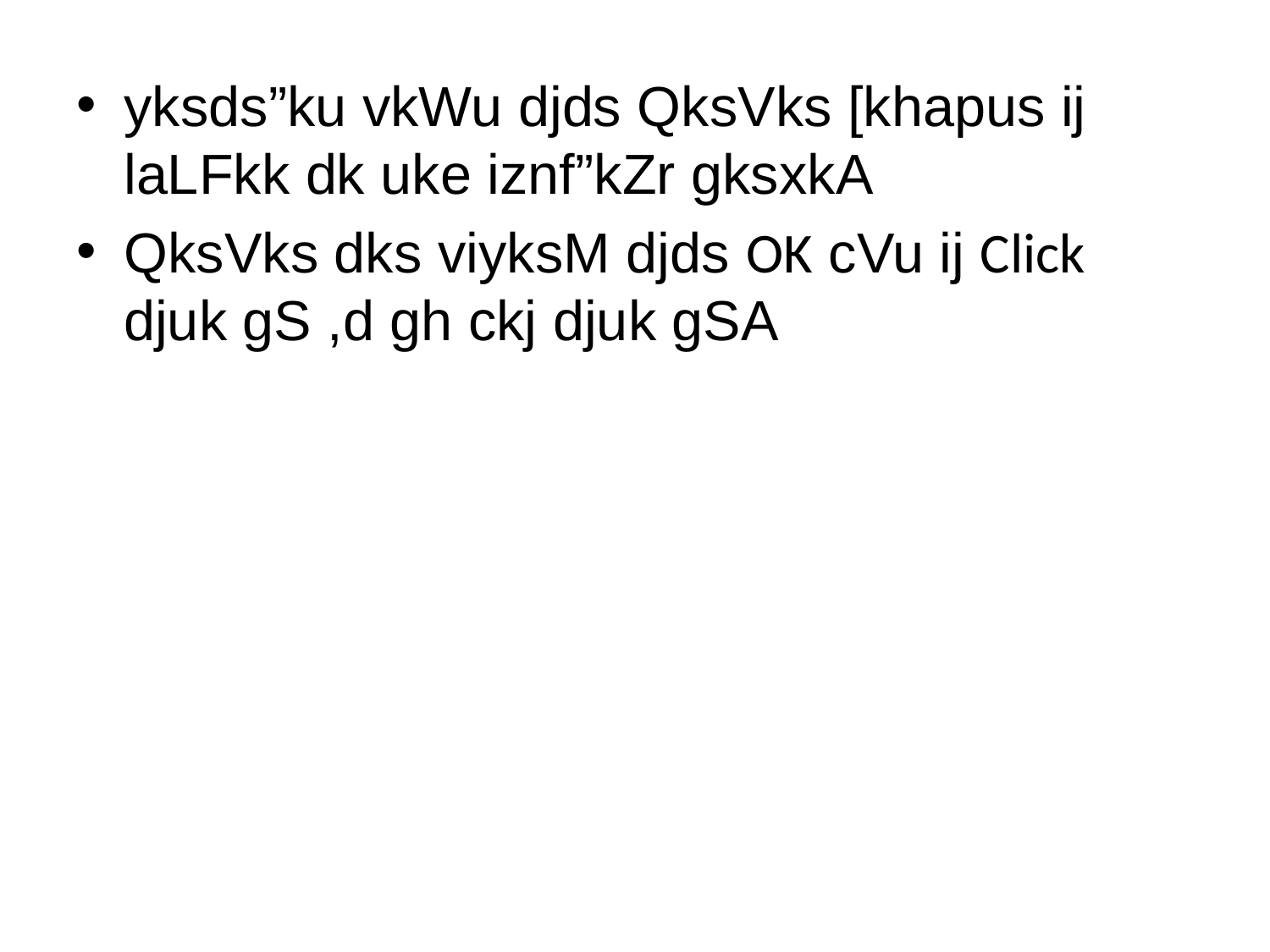

yksds”ku vkWu djds QksVks [khapus ij laLFkk dk uke iznf”kZr gksxkA
QksVks dks viyksM djds OK cVu ij Click djuk gS ,d gh ckj djuk gSA